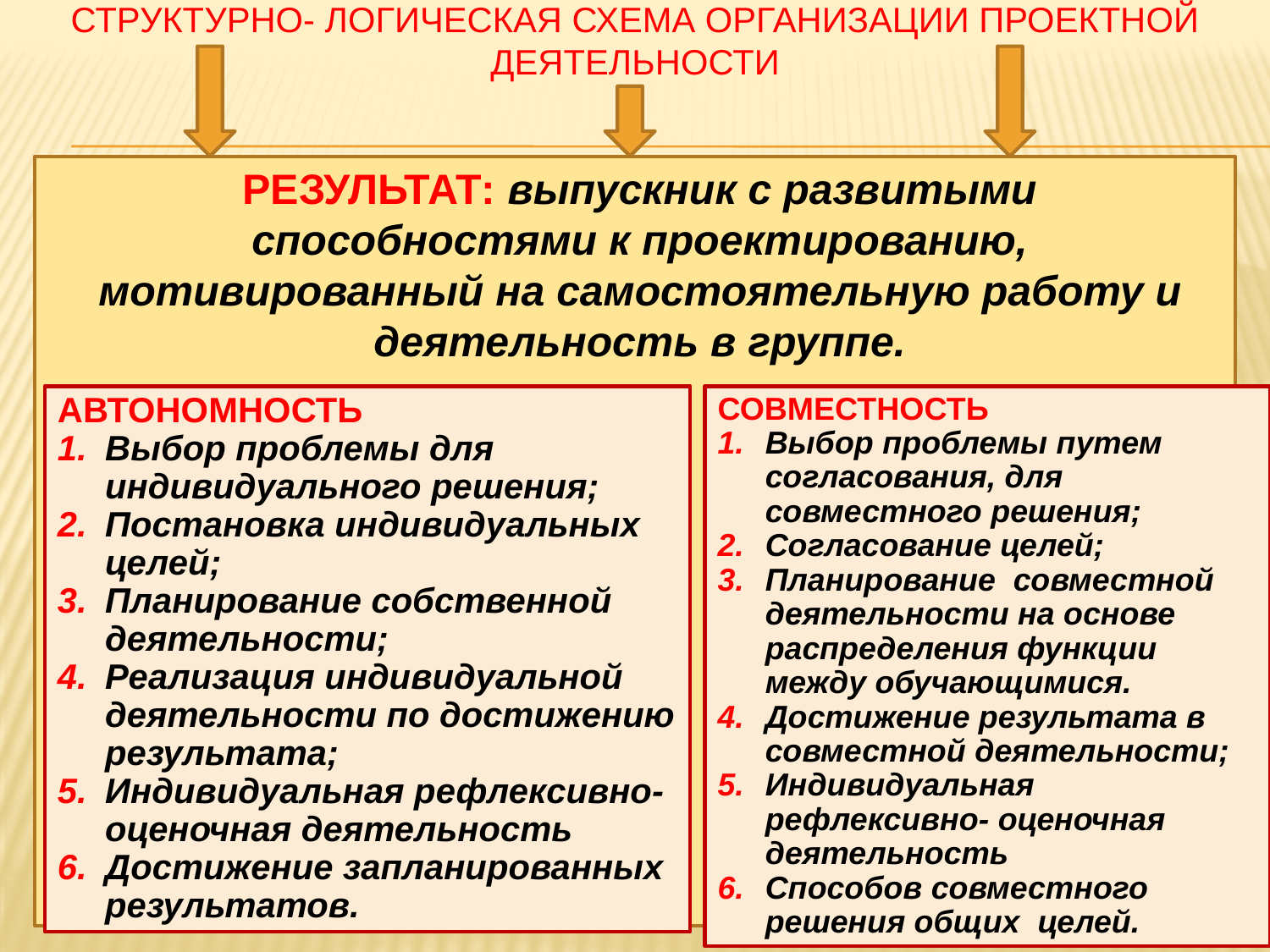

# Структурно- логическая схема организации проектной деятельности

РЕЗУЛЬТАТ: выпускник с развитыми способностями к проектированию, мотивированный на самостоятельную работу и деятельность в группе.
АВТОНОМНОСТЬ
Выбор проблемы для индивидуального решения;
Постановка индивидуальных целей;
Планирование собственной  деятельности;
Реализация индивидуальной деятельности по достижению результата;
Индивидуальная рефлексивно-оценочная деятельность
Достижение запланированных результатов.
СОВМЕСТНОСТЬ
Выбор проблемы путем согласования, для совместного решения;
Согласование целей;
Планирование  совместной деятельности на основе распределения функции между обучающимися.
Достижение результата в совместной деятельности;
Индивидуальная рефлексивно- оценочная деятельность
Способов совместного решения общих  целей.